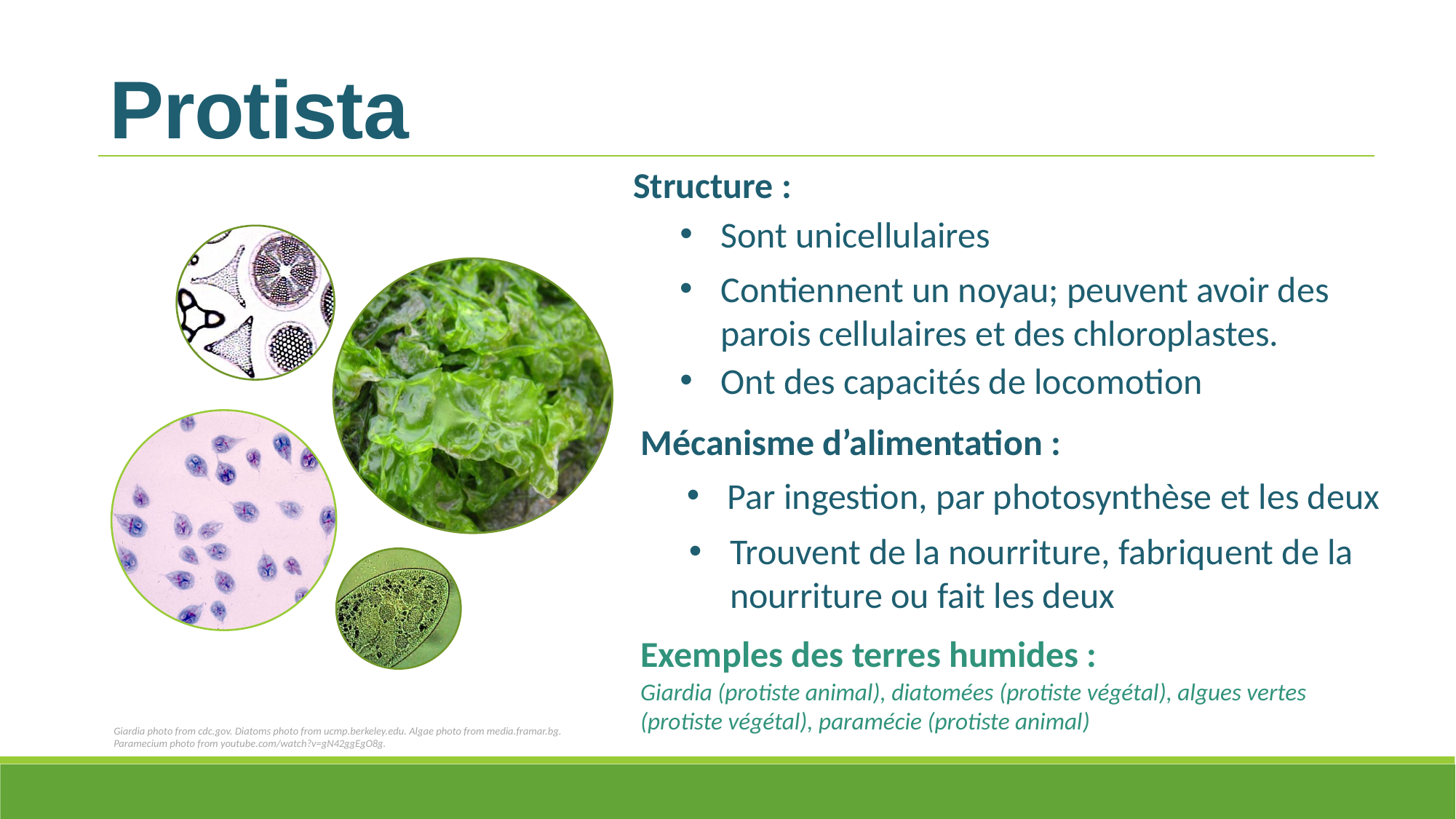

Protista
Structure :
Sont unicellulaires

Contiennent un noyau; peuvent avoir des parois cellulaires et des chloroplastes.
Ont des capacités de locomotion

Mécanisme d’alimentation :
Par ingestion, par photosynthèse et les deux
Trouvent de la nourriture, fabriquent de la nourriture ou fait les deux

Exemples des terres humides :
Giardia (protiste animal), diatomées (protiste végétal), algues vertes (protiste végétal), paramécie (protiste animal)
Giardia photo from cdc.gov. Diatoms photo from ucmp.berkeley.edu. Algae photo from media.framar.bg. Paramecium photo from youtube.com/watch?v=gN42ggEgO8g.